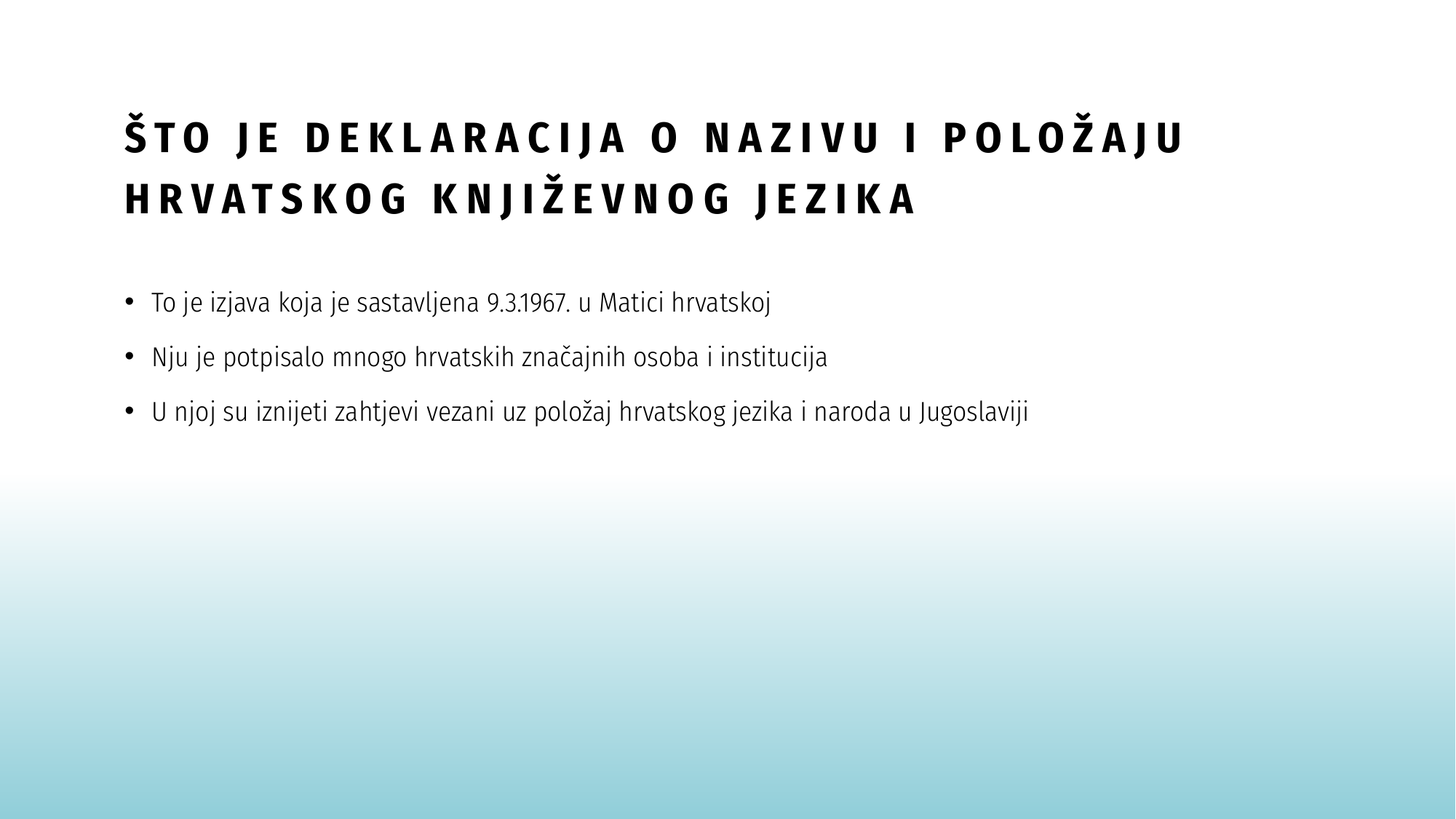

# Što je deklaracija o nazivu i položaju hrvatskog književnog jezika
To je izjava koja je sastavljena 9.3.1967. u Matici hrvatskoj
Nju je potpisalo mnogo hrvatskih značajnih osoba i institucija
U njoj su iznijeti zahtjevi vezani uz položaj hrvatskog jezika i naroda u Jugoslaviji